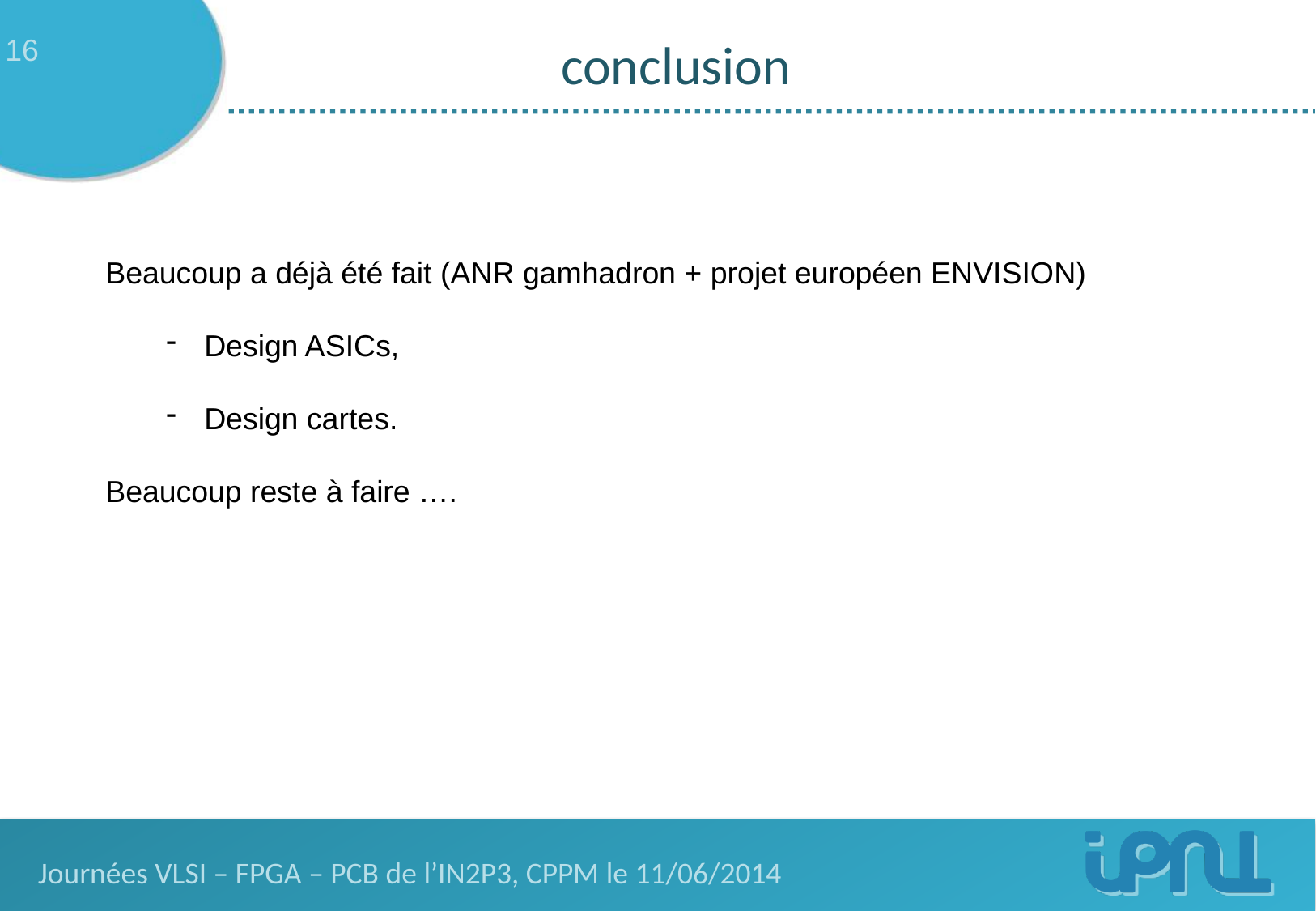

# conclusion
Beaucoup a déjà été fait (ANR gamhadron + projet européen ENVISION)

Design ASICs,

Design cartes.

Beaucoup reste à faire ….